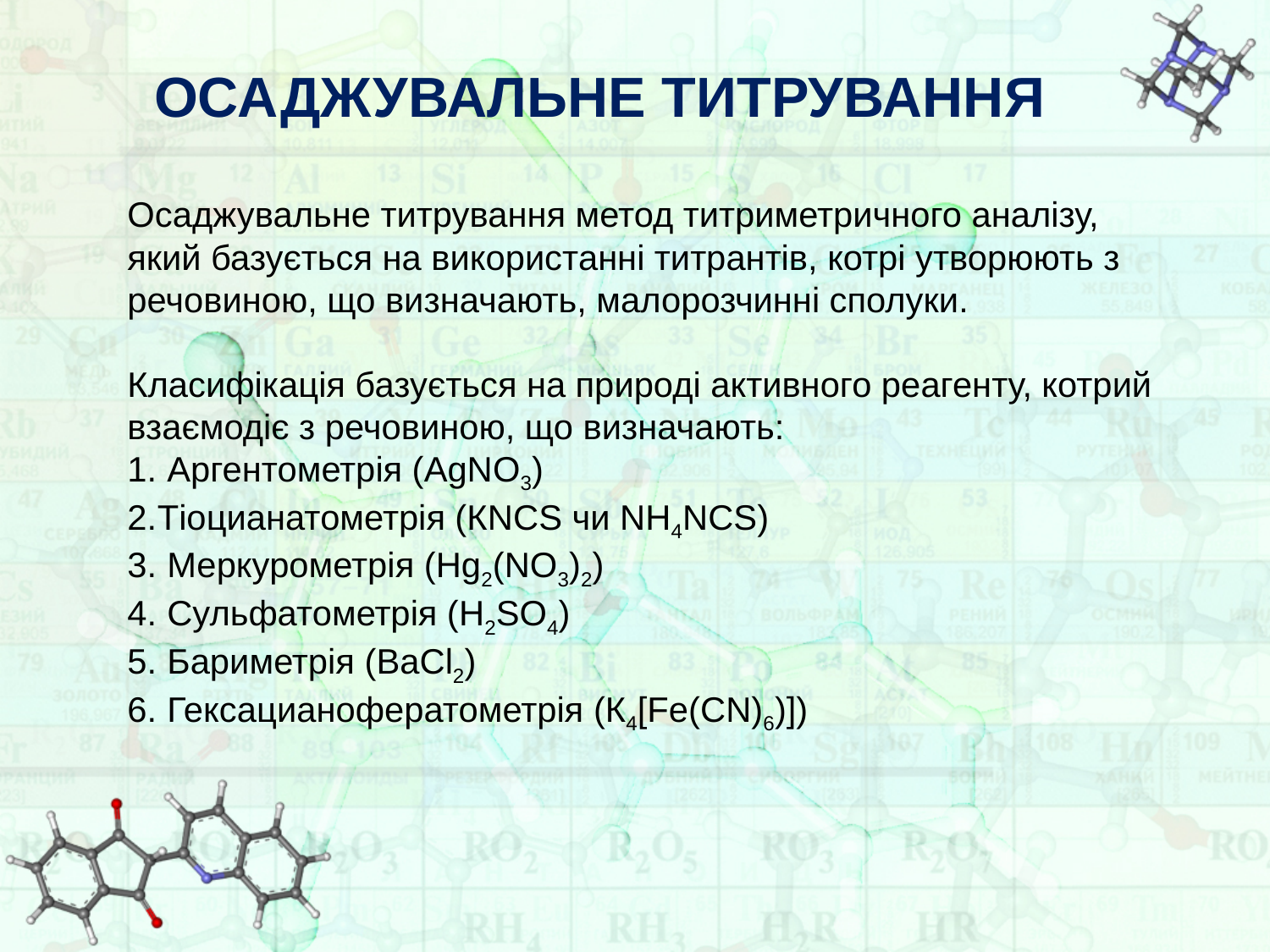

ОСАДЖУВАЛЬНЕ ТИТРУВАННЯ
Осаджувальне титрування метод титриметричного аналізу, який базується на використанні титрантів, котрі утворюють з речовиною, що визначають, малорозчинні сполуки.

Класифікація базується на природі активного реагенту, котрий взаємодіє з речовиною, що визначають:
 Аргентометрія (AgNO3)
Тіоцианатометрія (КNСS чи NH4NСS)
 Меркурометрія (Hg2(NO3)2)
 Сульфатометрія (H2SO4)
 Бариметрія (ВаСl2)
 Гексацианофератометрія (К4[Fe(СN)6)])